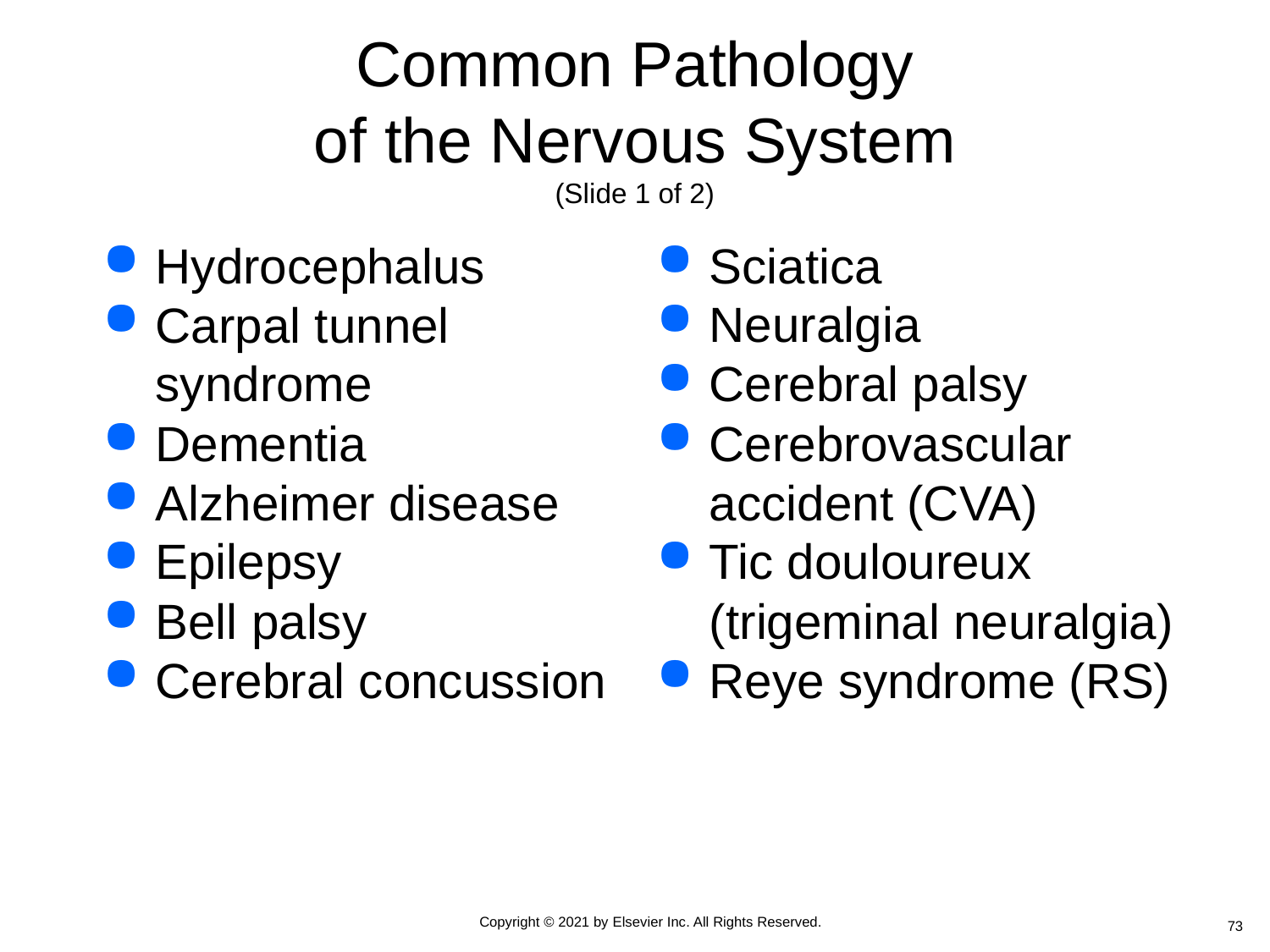

# Common Pathology of the Nervous System (Slide 1 of 2)
Hydrocephalus
Carpal tunnel syndrome
Dementia
Alzheimer disease
Epilepsy
Bell palsy
Cerebral concussion
Sciatica
Neuralgia
Cerebral palsy
Cerebrovascular accident (CVA)
Tic douloureux (trigeminal neuralgia)
Reye syndrome (RS)
73